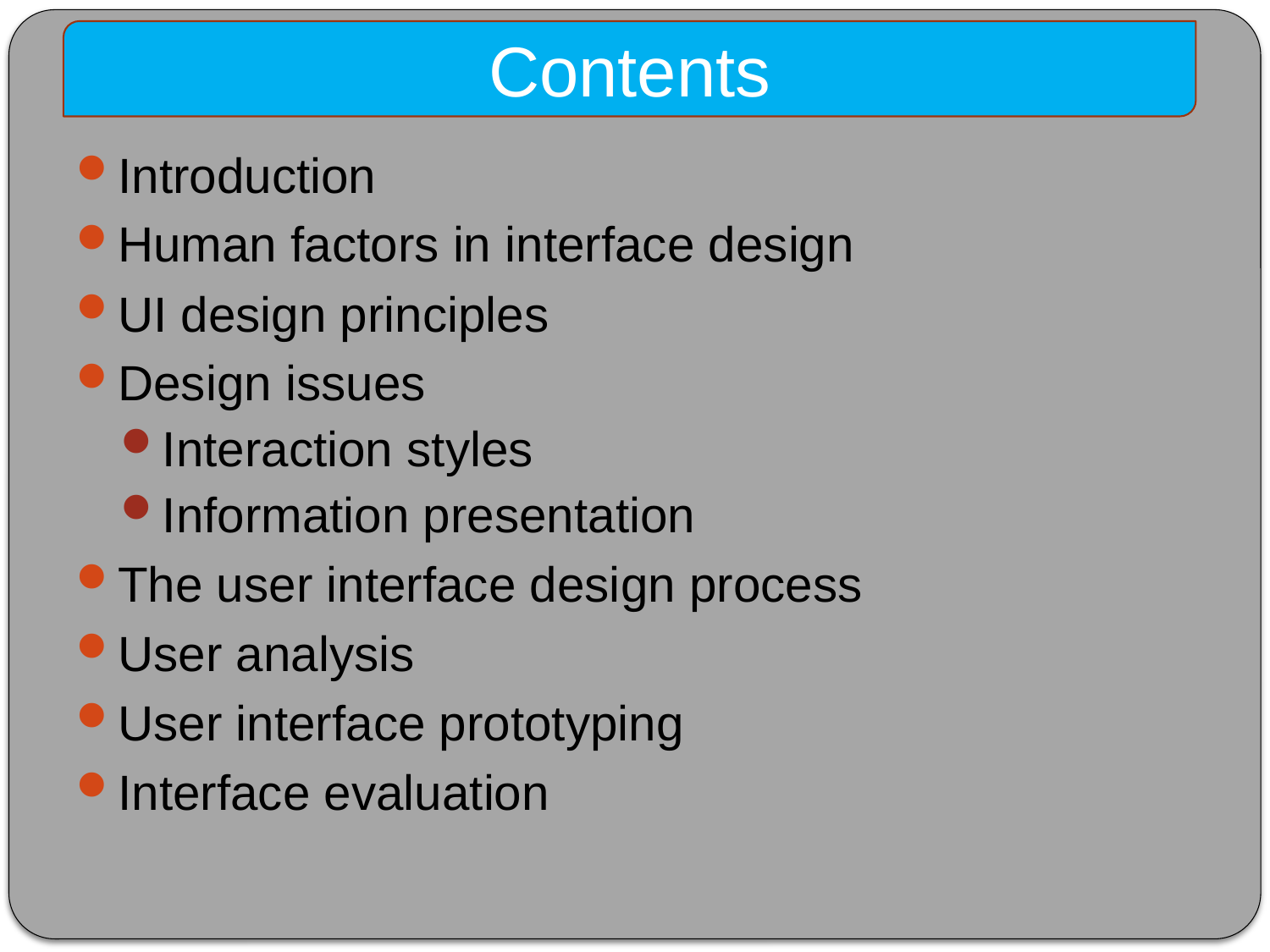

Contents
Introduction
Human factors in interface design
UI design principles
Design issues
Interaction styles
Information presentation
The user interface design process
User analysis
User interface prototyping
Interface evaluation